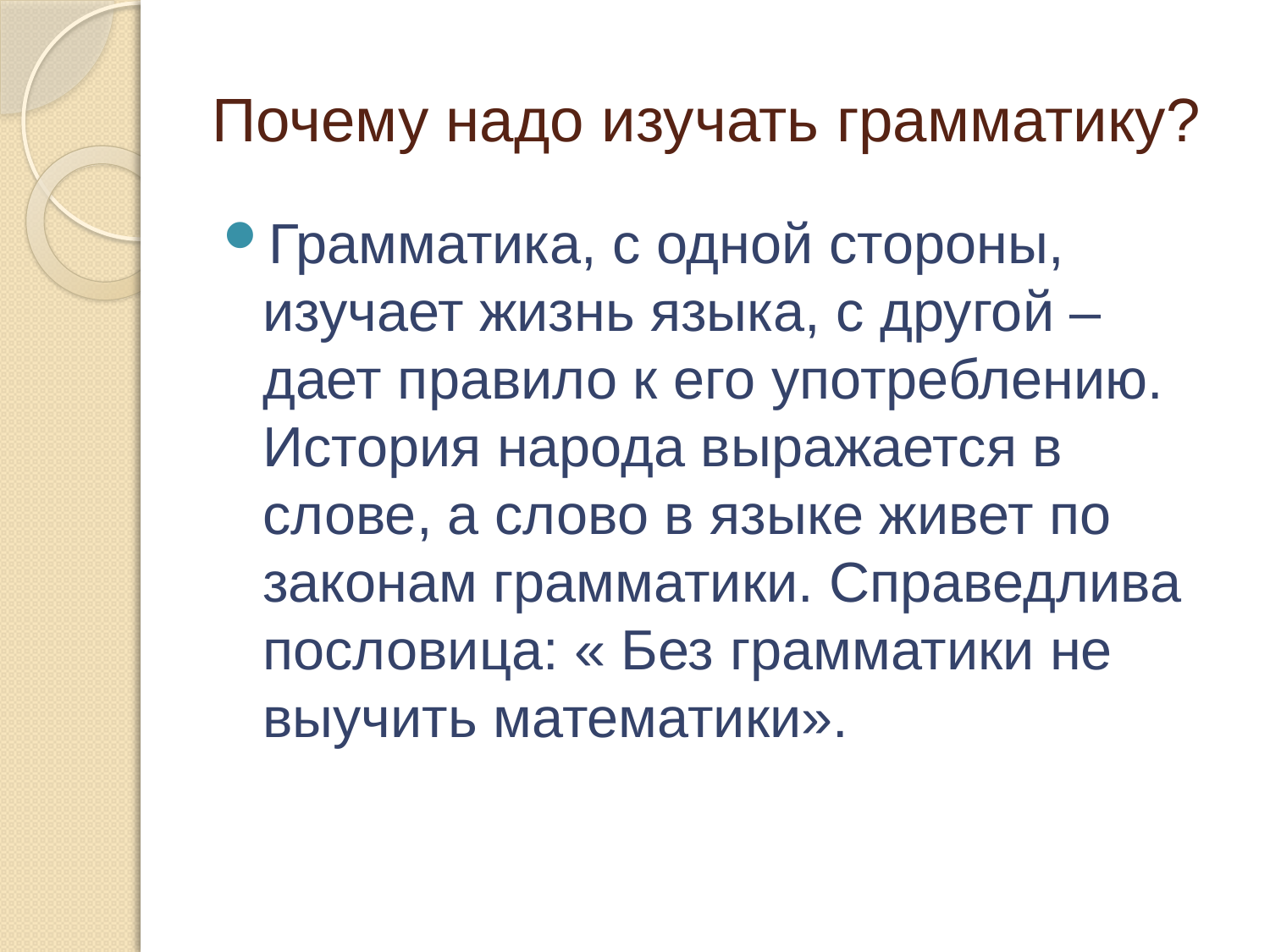

# Почему надо изучать грамматику?
Грамматика, с одной стороны, изучает жизнь языка, с другой – дает правило к его употреблению. История народа выражается в слове, а слово в языке живет по законам грамматики. Справедлива пословица: « Без грамматики не выучить математики».